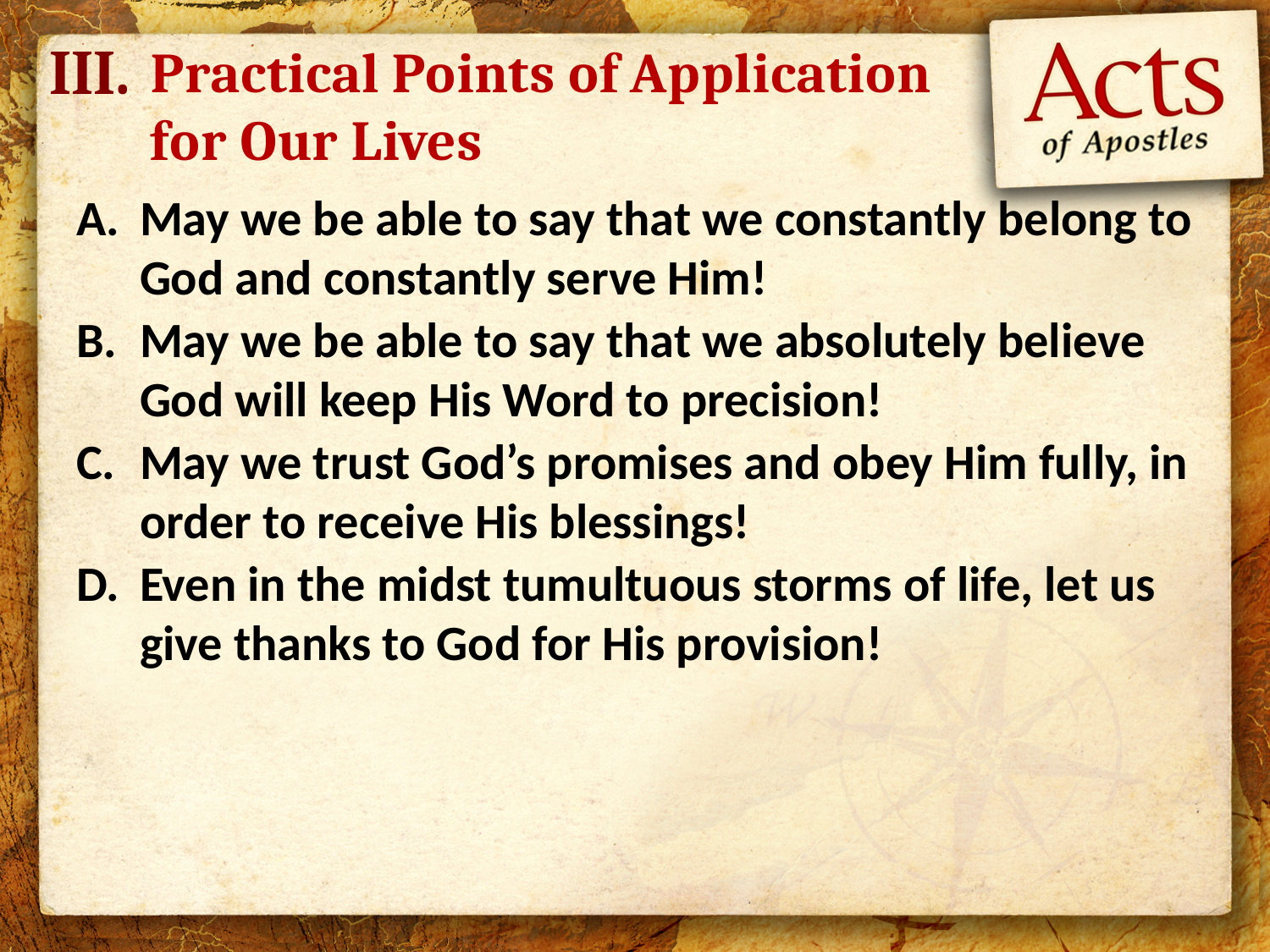

III.
# Practical Points of Application for Our Lives
May we be able to say that we constantly belong to God and constantly serve Him!
May we be able to say that we absolutely believe God will keep His Word to precision!
May we trust God’s promises and obey Him fully, in order to receive His blessings!
Even in the midst tumultuous storms of life, let us give thanks to God for His provision!